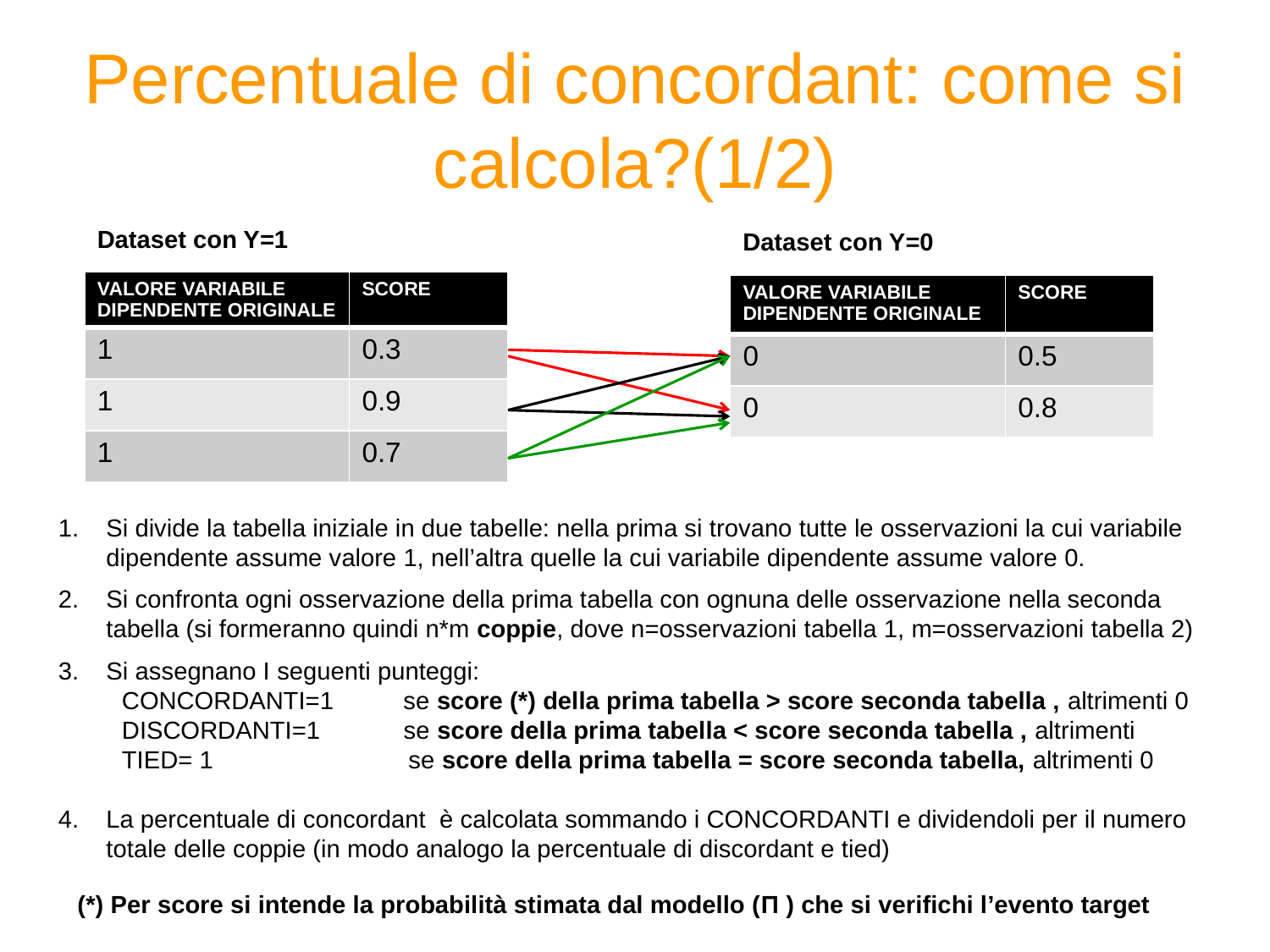

# Percentuale di concordant: come si calcola?(1/2)
Dataset con Y=1
Dataset con Y=0
| VALORE VARIABILE DIPENDENTE ORIGINALE | SCORE |
| --- | --- |
| 1 | 0.3 |
| 1 | 0.9 |
| 1 | 0.7 |
| VALORE VARIABILE DIPENDENTE ORIGINALE | SCORE |
| --- | --- |
| 0 | 0.5 |
| 0 | 0.8 |
Si divide la tabella iniziale in due tabelle: nella prima si trovano tutte le osservazioni la cui variabile dipendente assume valore 1, nell’altra quelle la cui variabile dipendente assume valore 0.
Si confronta ogni osservazione della prima tabella con ognuna delle osservazione nella seconda tabella (si formeranno quindi n*m coppie, dove n=osservazioni tabella 1, m=osservazioni tabella 2)
Si assegnano I seguenti punteggi:
CONCORDANTI=1          se score (*) della prima tabella > score seconda tabella , altrimenti 0
DISCORDANTI=1            se score della prima tabella < score seconda tabella , altrimenti
TIED= 1                            se score della prima tabella = score seconda tabella, altrimenti 0

La percentuale di concordant  è calcolata sommando i CONCORDANTI e dividendoli per il numero totale delle coppie (in modo analogo la percentuale di discordant e tied)
(*) Per score si intende la probabilità stimata dal modello (Π ) che si verifichi l’evento target